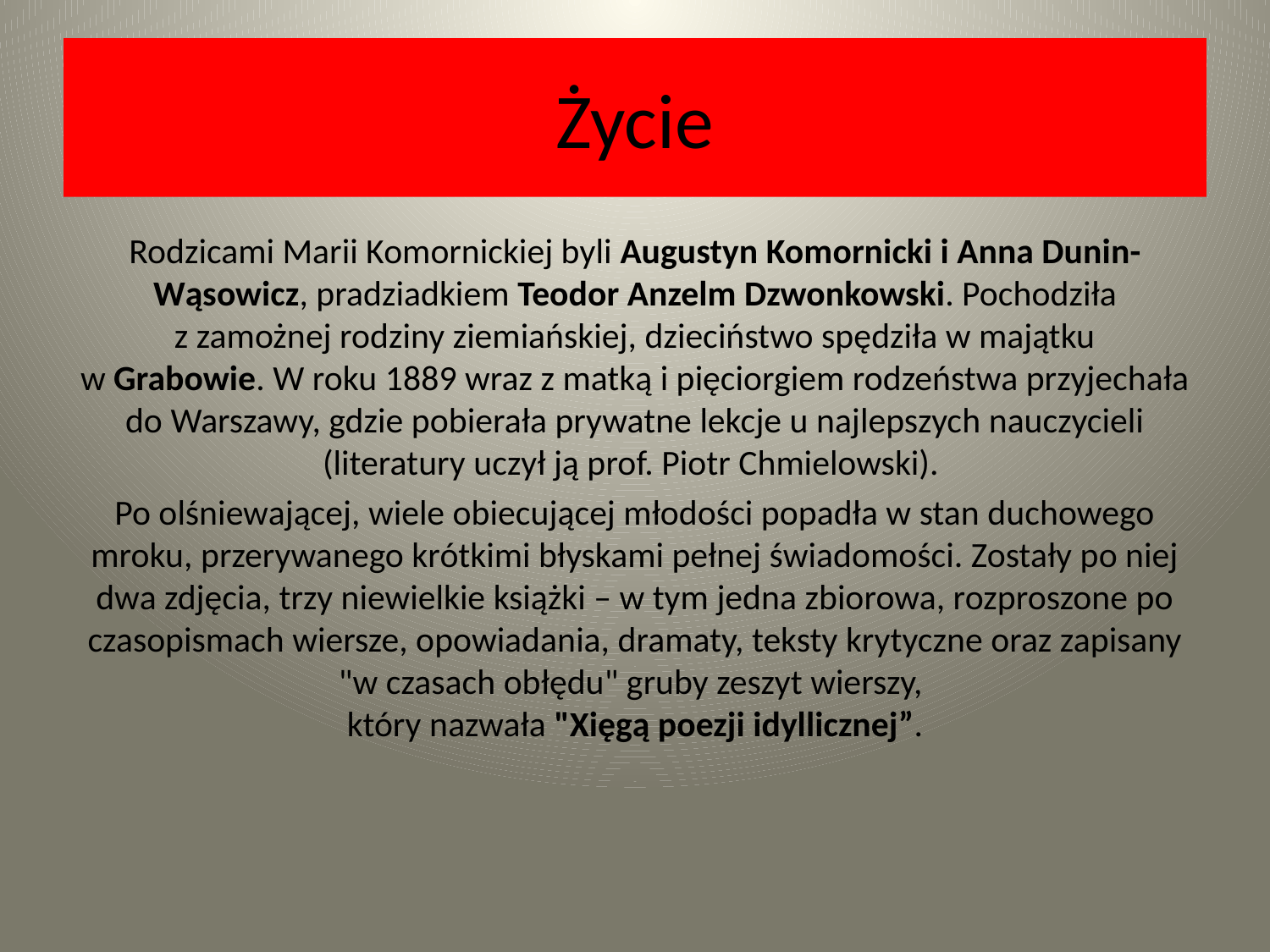

# Życie

Rodzicami Marii Komornickiej byli Augustyn Komornicki i Anna Dunin-Wąsowicz, pradziadkiem Teodor Anzelm Dzwonkowski. Pochodziła
 z zamożnej rodziny ziemiańskiej, dzieciństwo spędziła w majątku
w Grabowie. W roku 1889 wraz z matką i pięciorgiem rodzeństwa przyjechała do Warszawy, gdzie pobierała prywatne lekcje u najlepszych nauczycieli (literatury uczył ją prof. Piotr Chmielowski).
Po olśniewającej, wiele obiecującej młodości popadła w stan duchowego mroku, przerywanego krótkimi błyskami pełnej świadomości. Zostały po niej dwa zdjęcia, trzy niewielkie książki – w tym jedna zbiorowa, rozproszone po czasopismach wiersze, opowiadania, dramaty, teksty krytyczne oraz zapisany "w czasach obłędu" gruby zeszyt wierszy,
który nazwała "Xięgą poezji idyllicznej”.